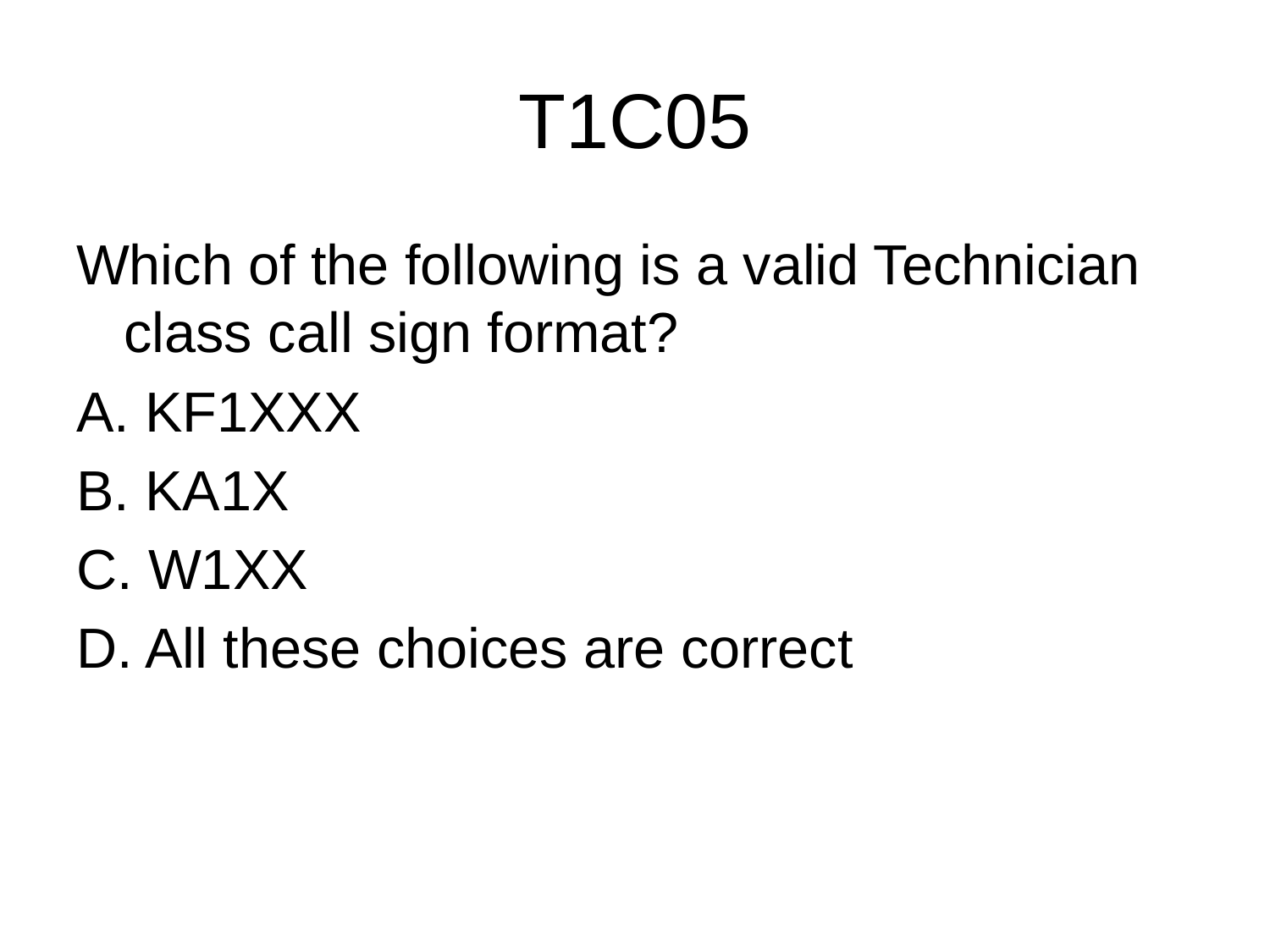

# T1C05
Which of the following is a valid Technician class call sign format?
A. KF1XXX
B. KA1X
C. W1XX
D. All these choices are correct